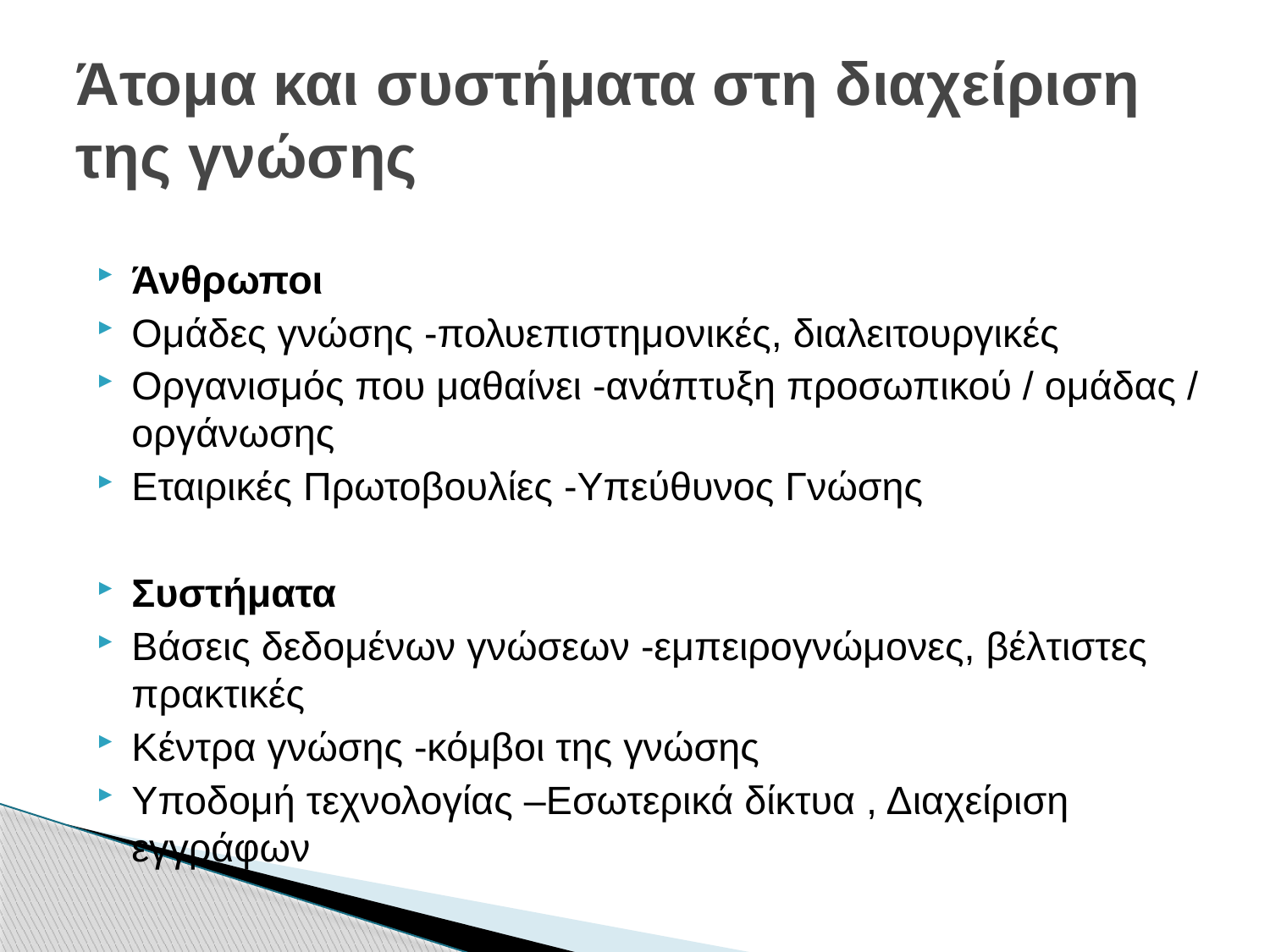

# Άτομα και συστήματα στη διαχείριση της γνώσης
Άνθρωποι
Ομάδες γνώσης -πολυεπιστημονικές, διαλειτουργικές
Οργανισμός που μαθαίνει -ανάπτυξη προσωπικού / ομάδας / οργάνωσης
Εταιρικές Πρωτοβουλίες -Υπεύθυνος Γνώσης

Συστήματα
Βάσεις δεδομένων γνώσεων -εμπειρογνώμονες, βέλτιστες πρακτικές
Κέντρα γνώσης -κόμβοι της γνώσης
Υποδομή τεχνολογίας –Εσωτερικά δίκτυα , Διαχείριση εγγράφων